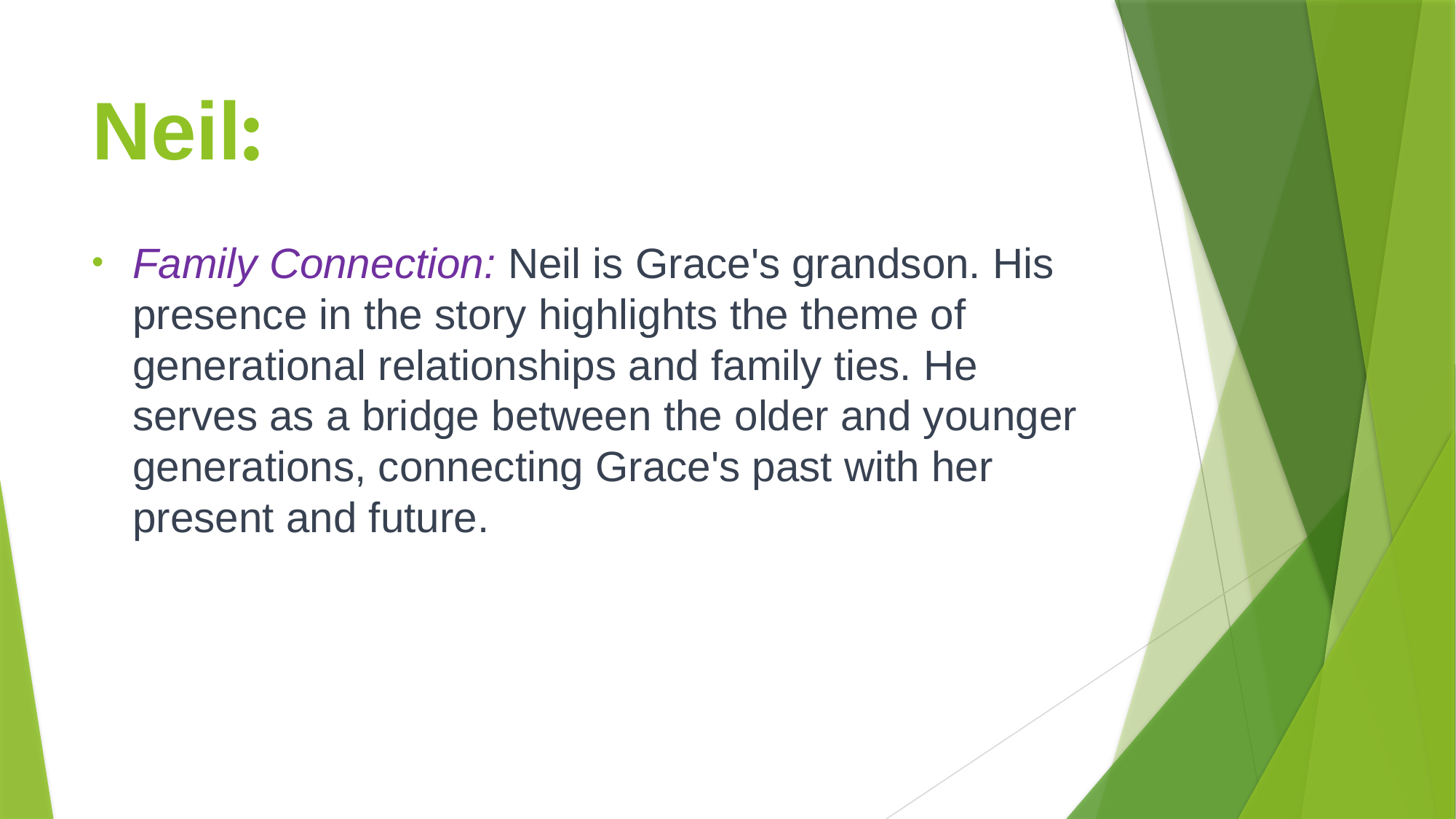

# Neil:
Family Connection: Neil is Grace's grandson. His presence in the story highlights the theme of generational relationships and family ties. He serves as a bridge between the older and younger generations, connecting Grace's past with her present and future.